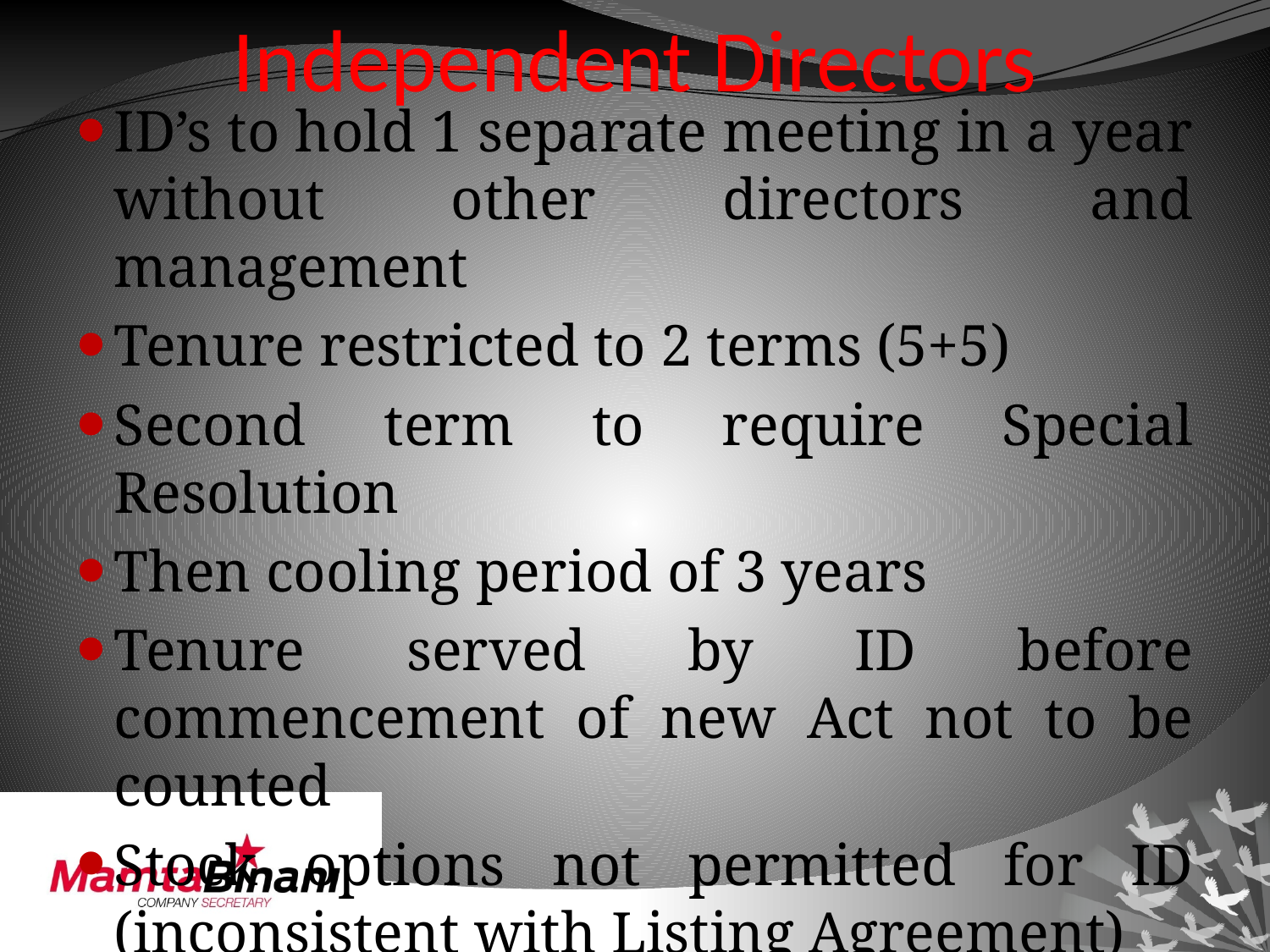

# Independent Directors
ID’s to hold 1 separate meeting in a year without other directors and management
Tenure restricted to 2 terms (5+5)
Second term to require Special Resolution
Then cooling period of 3 years
Tenure served by ID before commencement of new Act not to be counted
Stock options not permitted for ID (inconsistent with Listing Agreement)
Profit related commission and sitting fees allowed